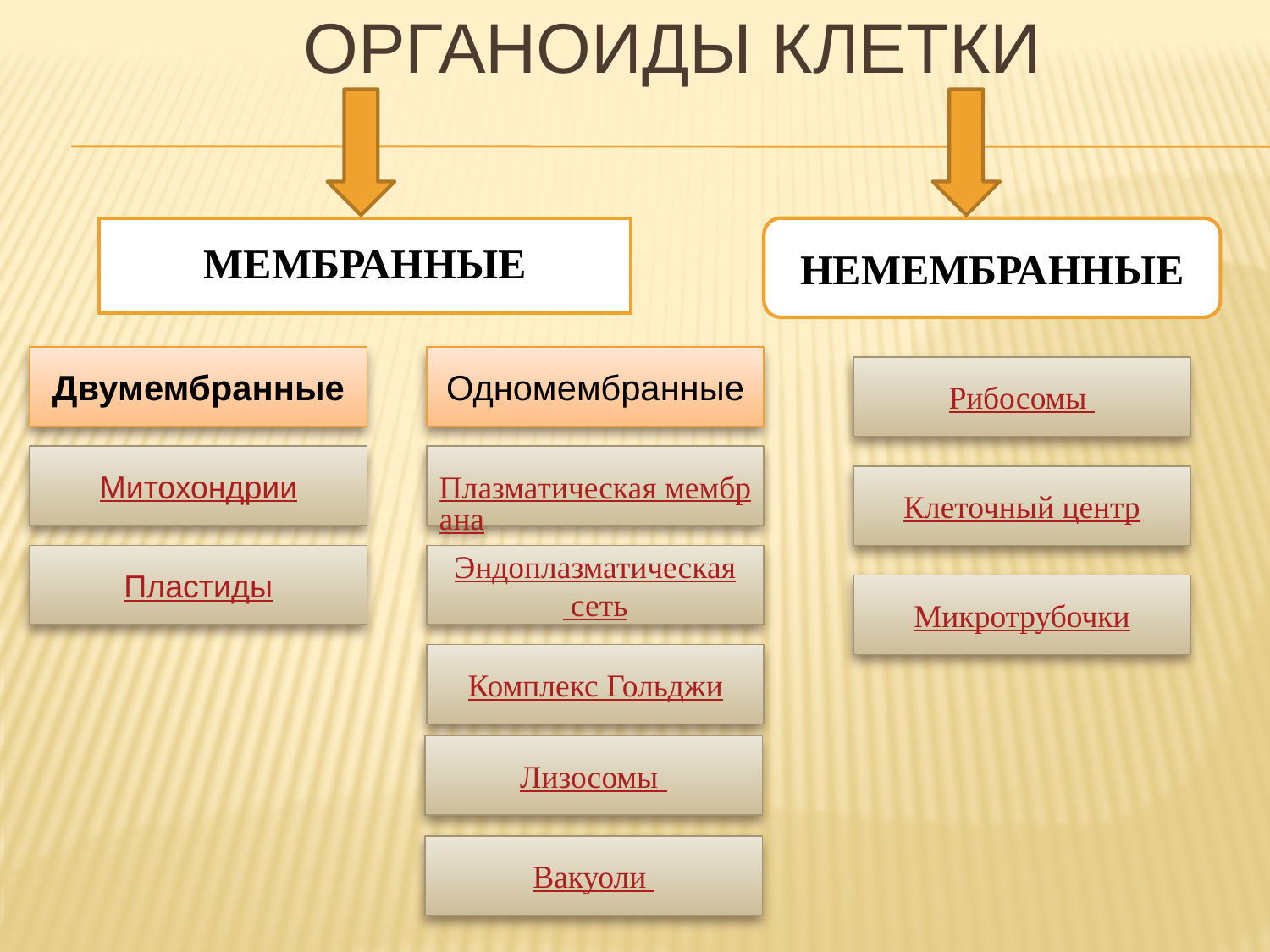

# Органоиды клетки

МЕМБРАННЫЕ

НЕМЕМБРАННЫЕ
Двумембранные
Одномембранные
Рибосомы
Митохондрии
Плазматическая мембрана
Клеточный центр
Пластиды
Эндоплазматическая
 сеть
Микротрубочки
Комплекс Гольджи
Лизосомы
Вакуоли